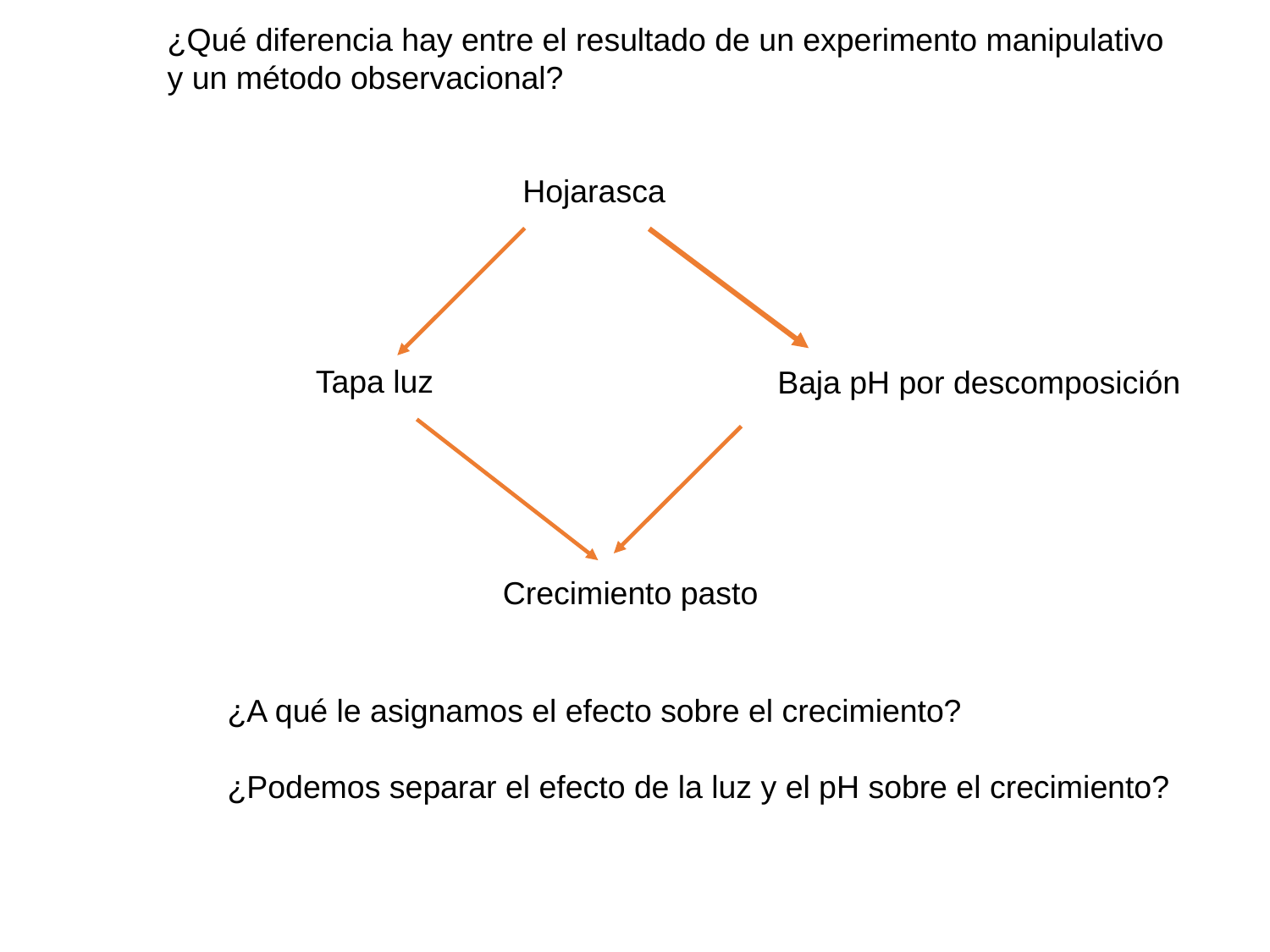

¿Qué diferencia hay entre el resultado de un experimento manipulativo y un método observacional?
Hojarasca
Tapa luz
Baja pH por descomposición
Crecimiento pasto
¿A qué le asignamos el efecto sobre el crecimiento?

¿Podemos separar el efecto de la luz y el pH sobre el crecimiento?